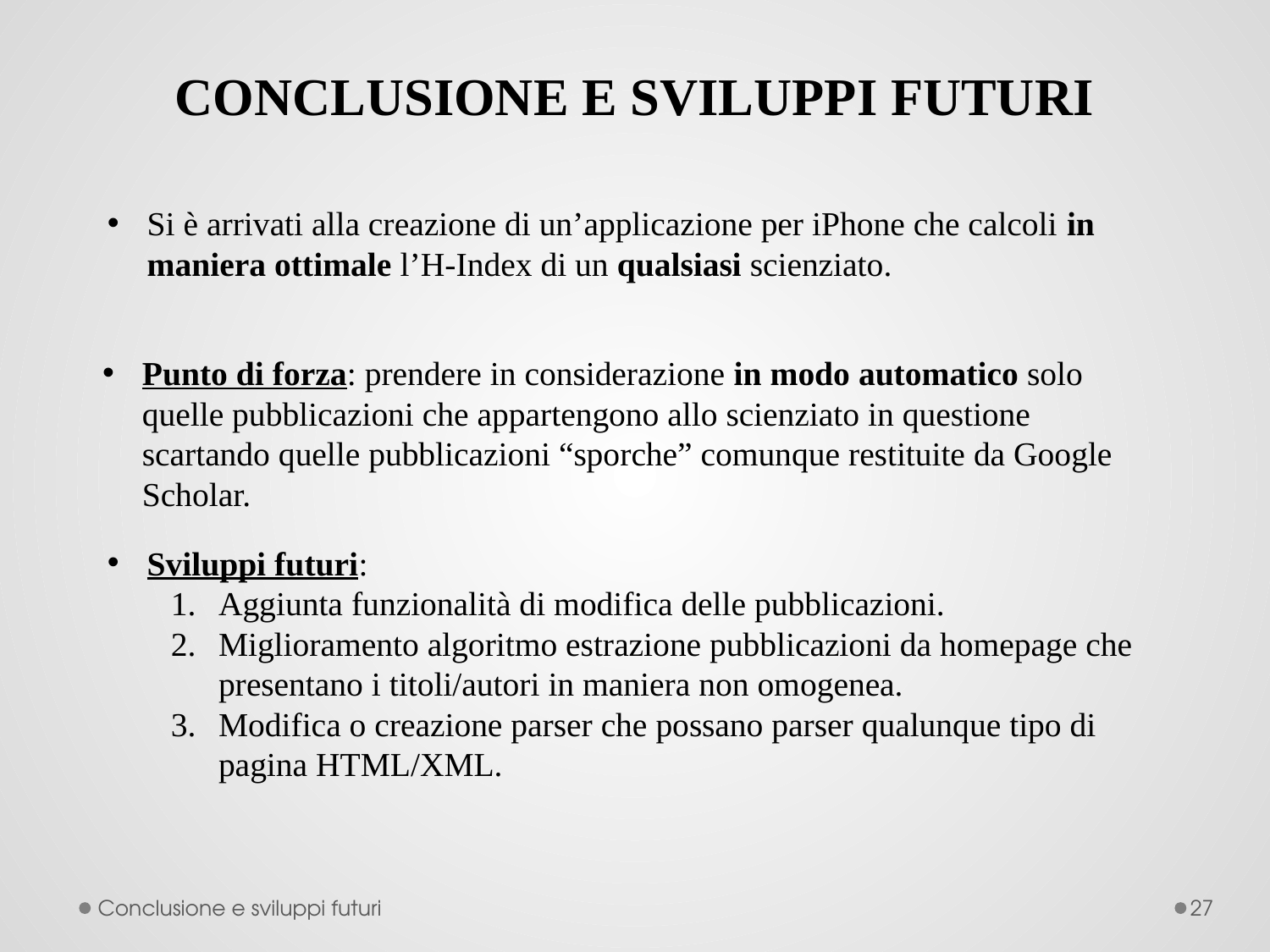

CONCLUSIONE E SVILUPPI FUTURI
Si è arrivati alla creazione di un’applicazione per iPhone che calcoli in maniera ottimale l’H-Index di un qualsiasi scienziato.
Punto di forza: prendere in considerazione in modo automatico solo quelle pubblicazioni che appartengono allo scienziato in questione scartando quelle pubblicazioni “sporche” comunque restituite da Google Scholar.
Sviluppi futuri:
Aggiunta funzionalità di modifica delle pubblicazioni.
Miglioramento algoritmo estrazione pubblicazioni da homepage che presentano i titoli/autori in maniera non omogenea.
Modifica o creazione parser che possano parser qualunque tipo di pagina HTML/XML.
Conclusione e sviluppi futuri
27